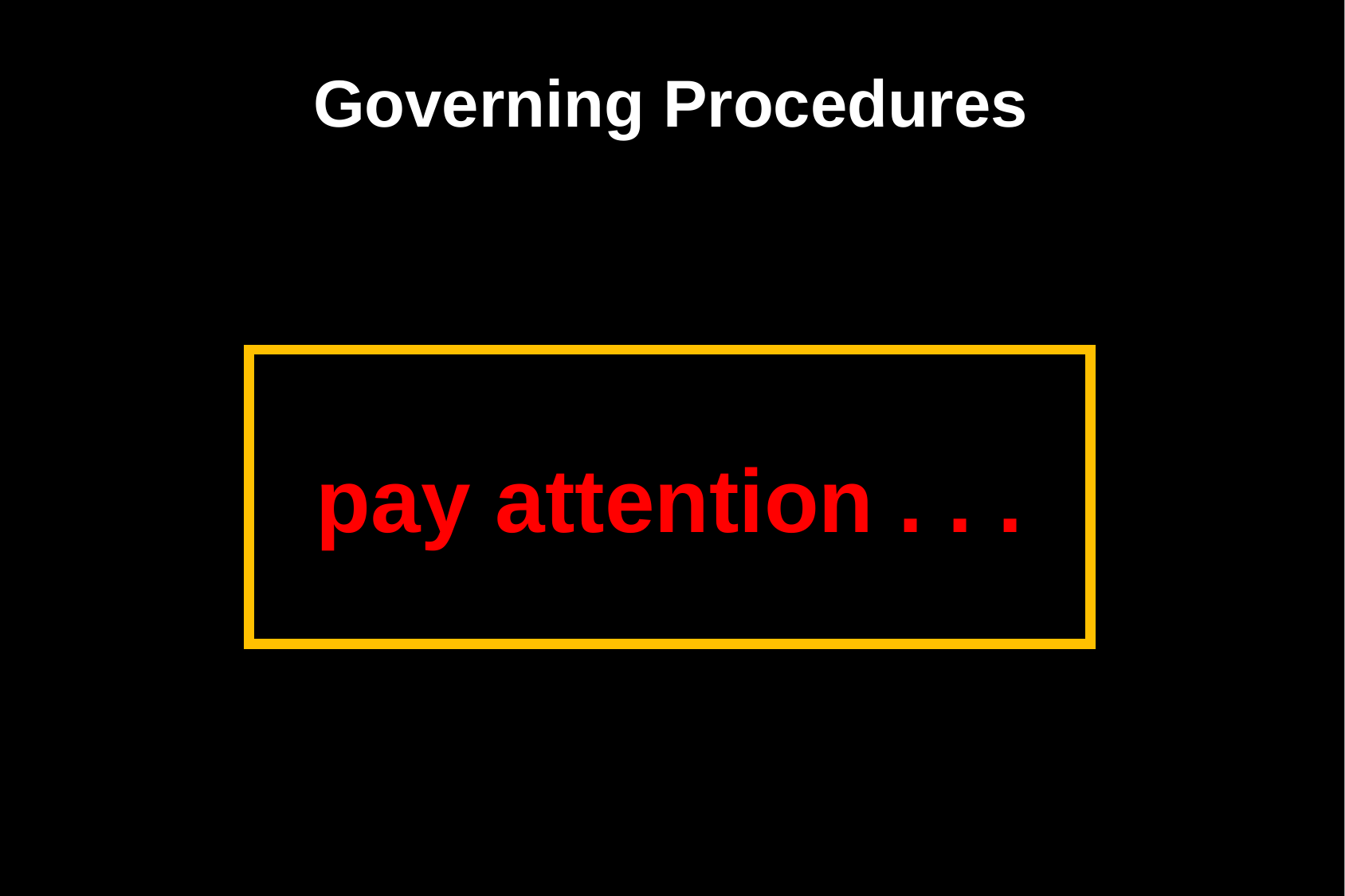

Governing Procedures

pay attention . . .